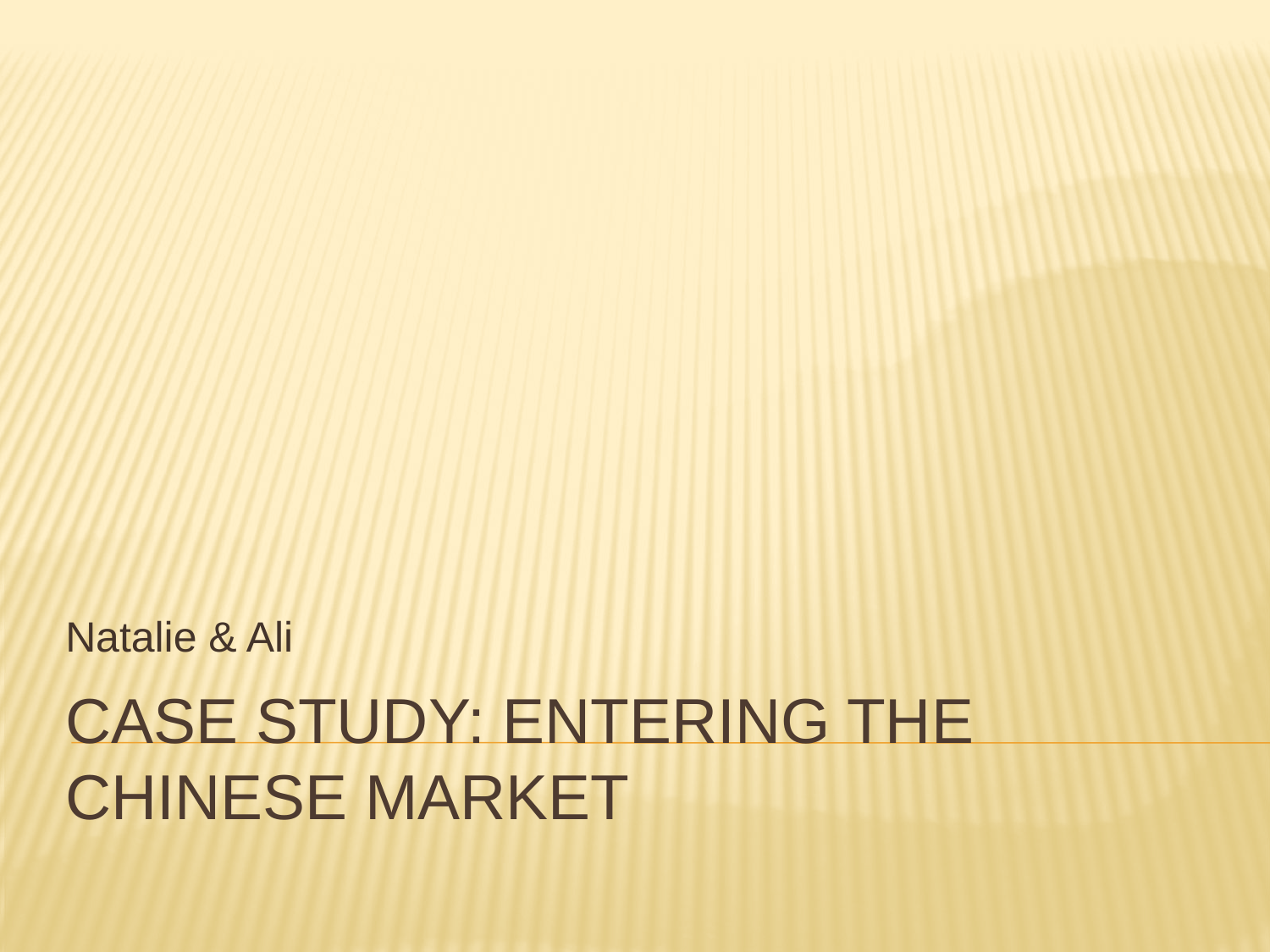

Natalie & Ali
# Case Study: Entering the Chinese Market